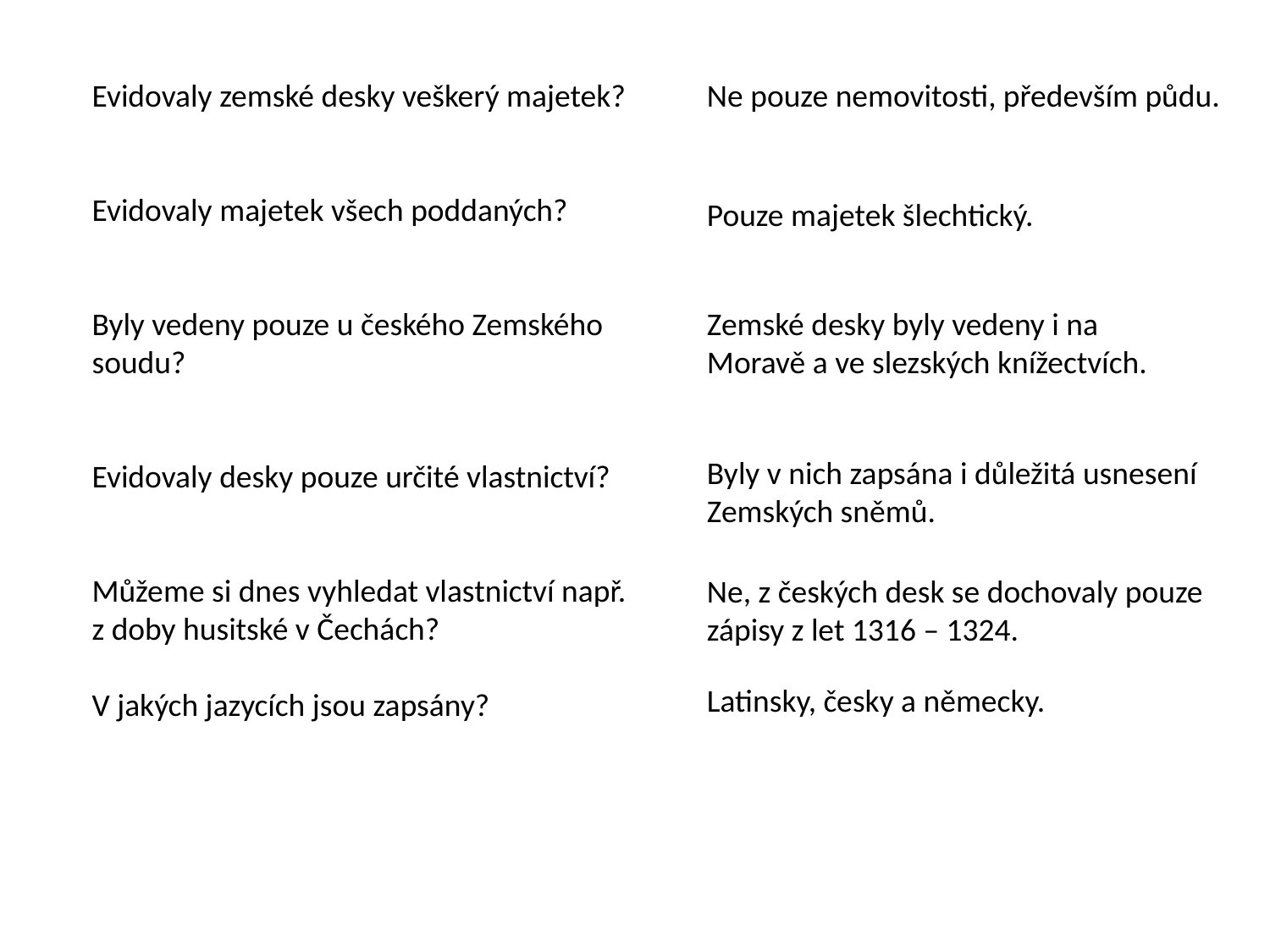

Evidovaly zemské desky veškerý majetek?

Evidovaly majetek všech poddaných?

Byly vedeny pouze u českého Zemského soudu?

Evidovaly desky pouze určité vlastnictví?

Můžeme si dnes vyhledat vlastnictví např. z doby husitské v Čechách?

V jakých jazycích jsou zapsány?

Ne pouze nemovitosti, především půdu.
Pouze majetek šlechtický.
Zemské desky byly vedeny i na Moravě a ve slezských knížectvích.
Byly v nich zapsána i důležitá usnesení Zemských sněmů.
Ne, z českých desk se dochovaly pouze zápisy z let 1316 – 1324.
Latinsky, česky a německy.